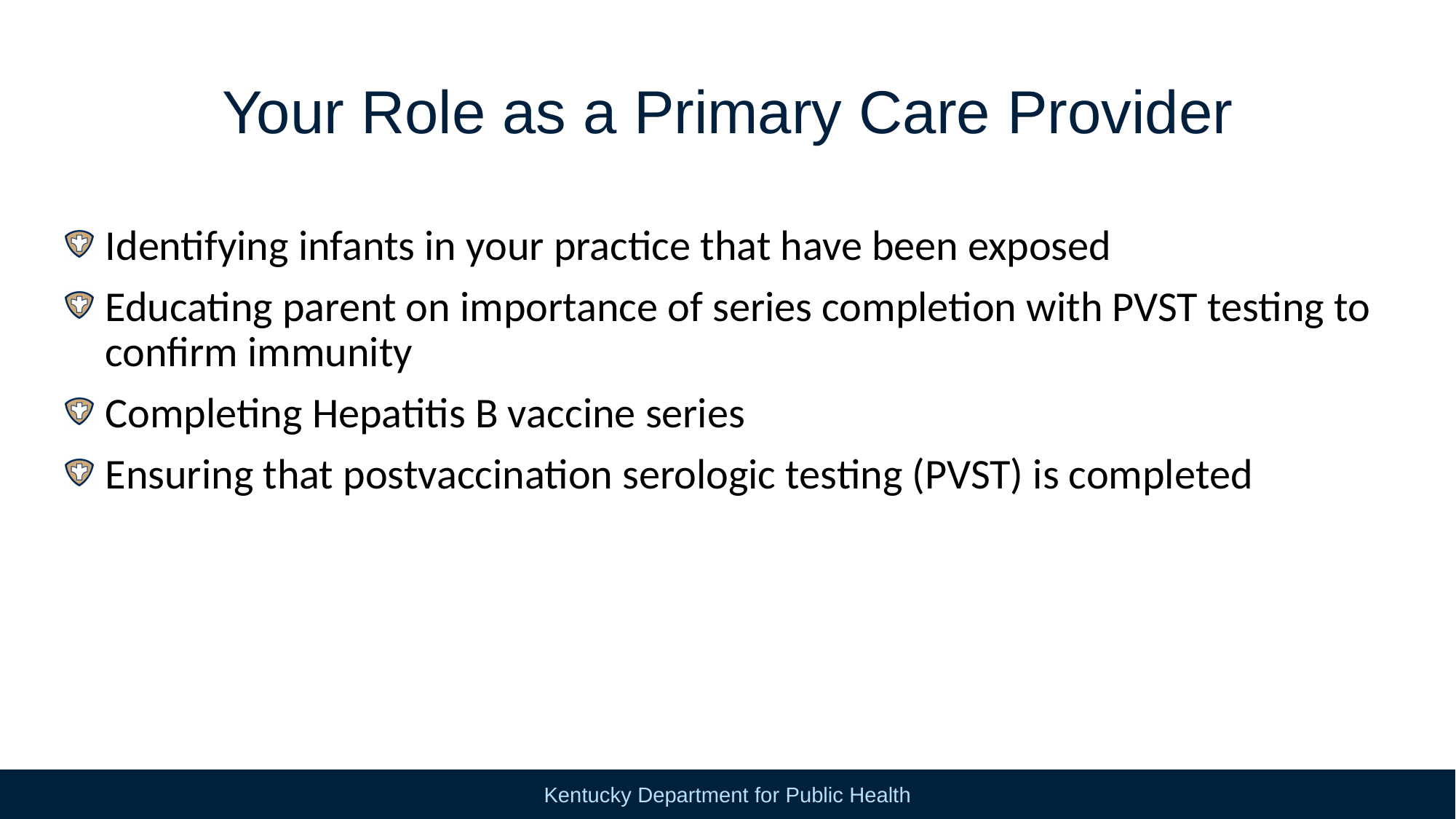

# Your Role as a Primary Care Provider
Identifying infants in your practice that have been exposed
Educating parent on importance of series completion with PVST testing to confirm immunity
Completing Hepatitis B vaccine series
Ensuring that postvaccination serologic testing (PVST) is completed
5